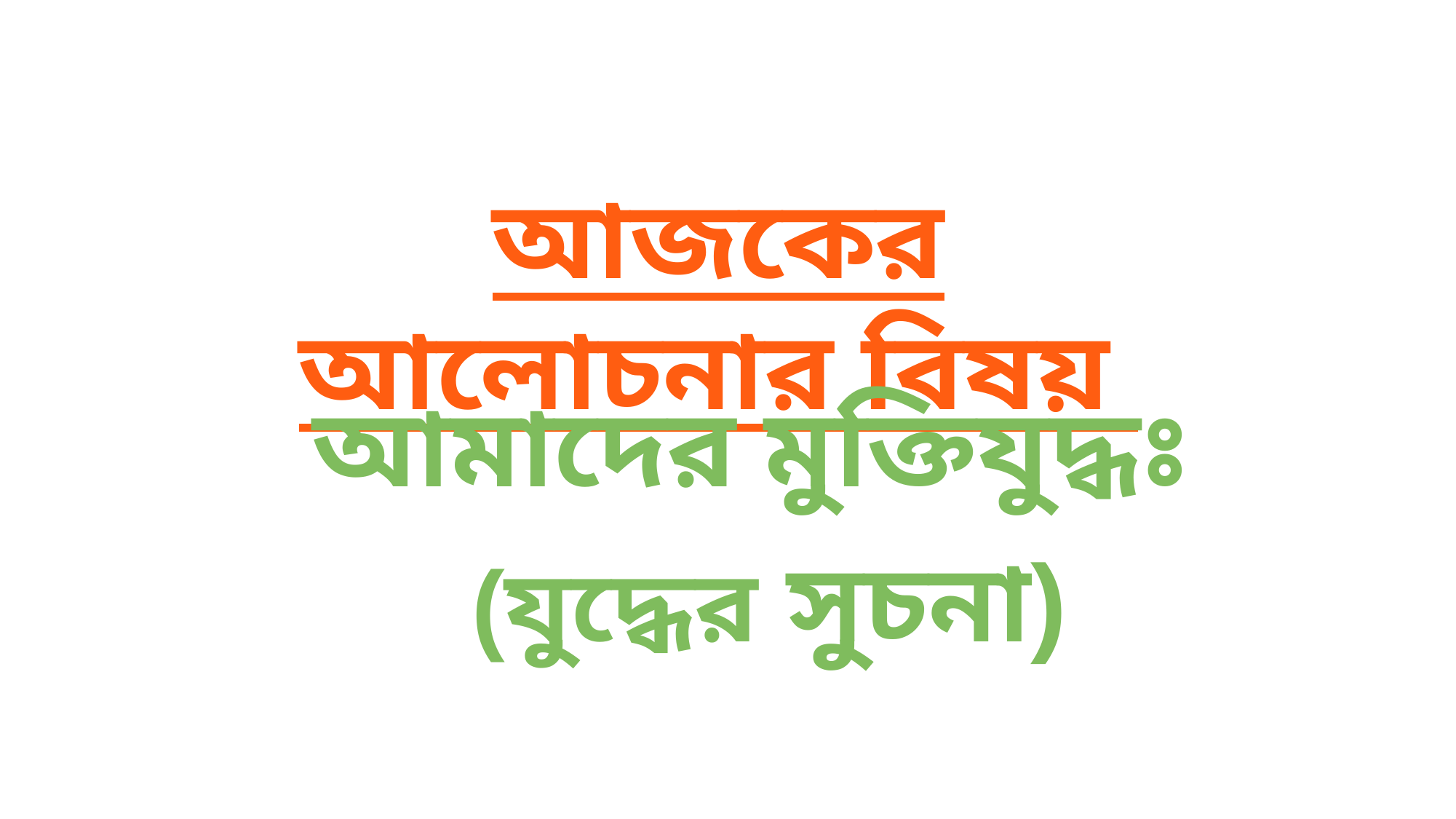

আজকের আলোচনার বিষয়
আমাদের মুক্তিযুদ্ধঃ
 (যুদ্ধের সুচনা)